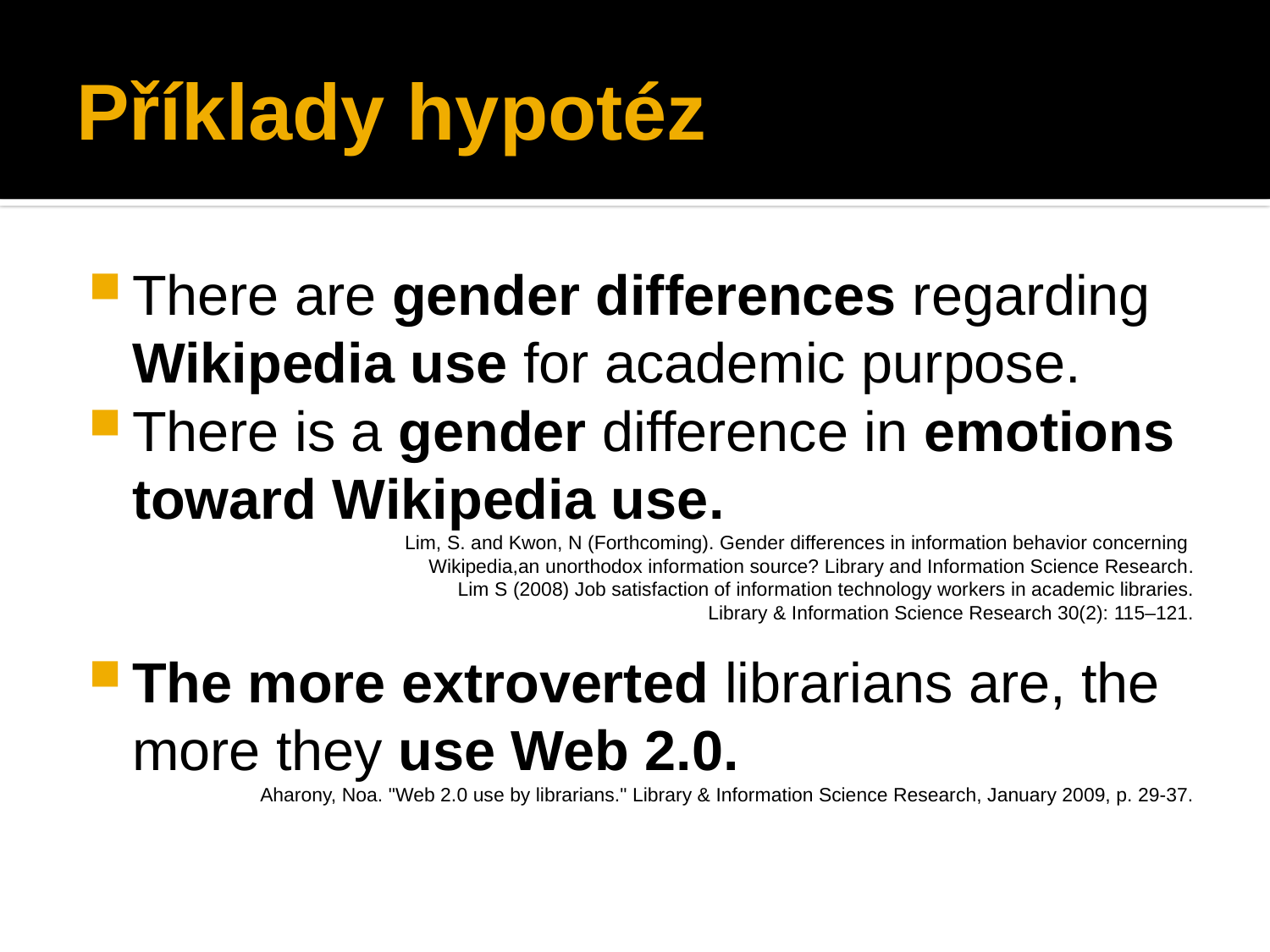

# Příklady hypotéz
There are gender differences regarding Wikipedia use for academic purpose.
There is a gender difference in emotions toward Wikipedia use.
Lim, S. and Kwon, N (Forthcoming). Gender differences in information behavior concerning
Wikipedia,an unorthodox information source? Library and Information Science Research.
Lim S (2008) Job satisfaction of information technology workers in academic libraries.
Library & Information Science Research 30(2): 115–121.

The more extroverted librarians are, the more they use Web 2.0.
Aharony, Noa. "Web 2.0 use by librarians." Library & Information Science Research, January 2009, p. 29-37.